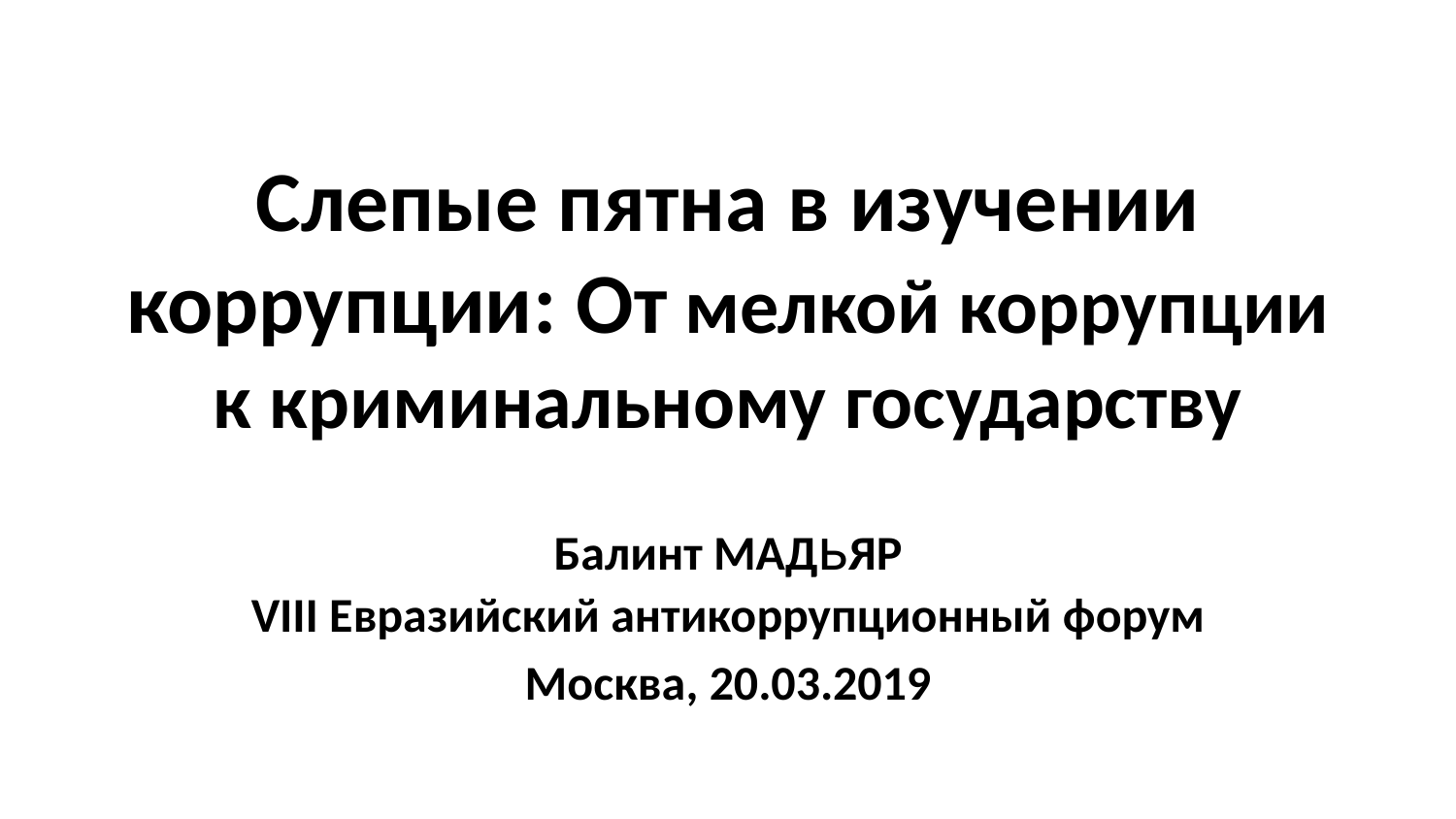

# Слепые пятна в изучении коррупции: От мелкой кoррупции к криминальному государству
Балинт MAДьЯР
VIII Eвразийский антикоррупционный фoрум
Moсква, 20.03.2019